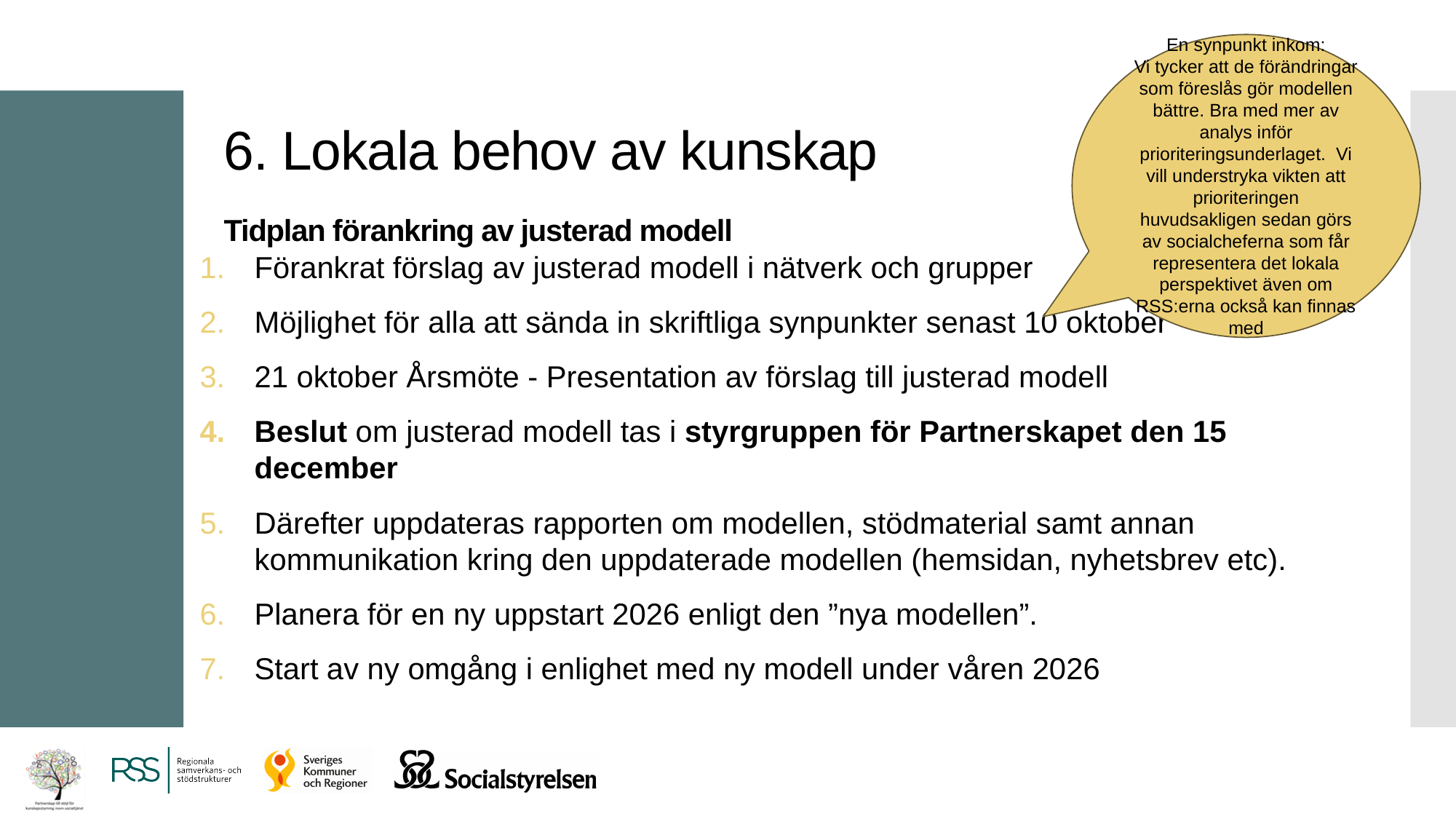

En synpunkt inkom:
Vi tycker att de förändringar som föreslås gör modellen bättre. Bra med mer av analys inför prioriteringsunderlaget.  Vi vill understryka vikten att prioriteringen huvudsakligen sedan görs av socialcheferna som får representera det lokala perspektivet även om RSS:erna också kan finnas med
# 6. Lokala behov av kunskap Tidplan förankring av justerad modell
Förankrat förslag av justerad modell i nätverk och grupper
Möjlighet för alla att sända in skriftliga synpunkter senast 10 oktober
21 oktober Årsmöte - Presentation av förslag till justerad modell
Beslut om justerad modell tas i styrgruppen för Partnerskapet den 15 december
Därefter uppdateras rapporten om modellen, stödmaterial samt annan kommunikation kring den uppdaterade modellen (hemsidan, nyhetsbrev etc).
Planera för en ny uppstart 2026 enligt den ”nya modellen”.
Start av ny omgång i enlighet med ny modell under våren 2026